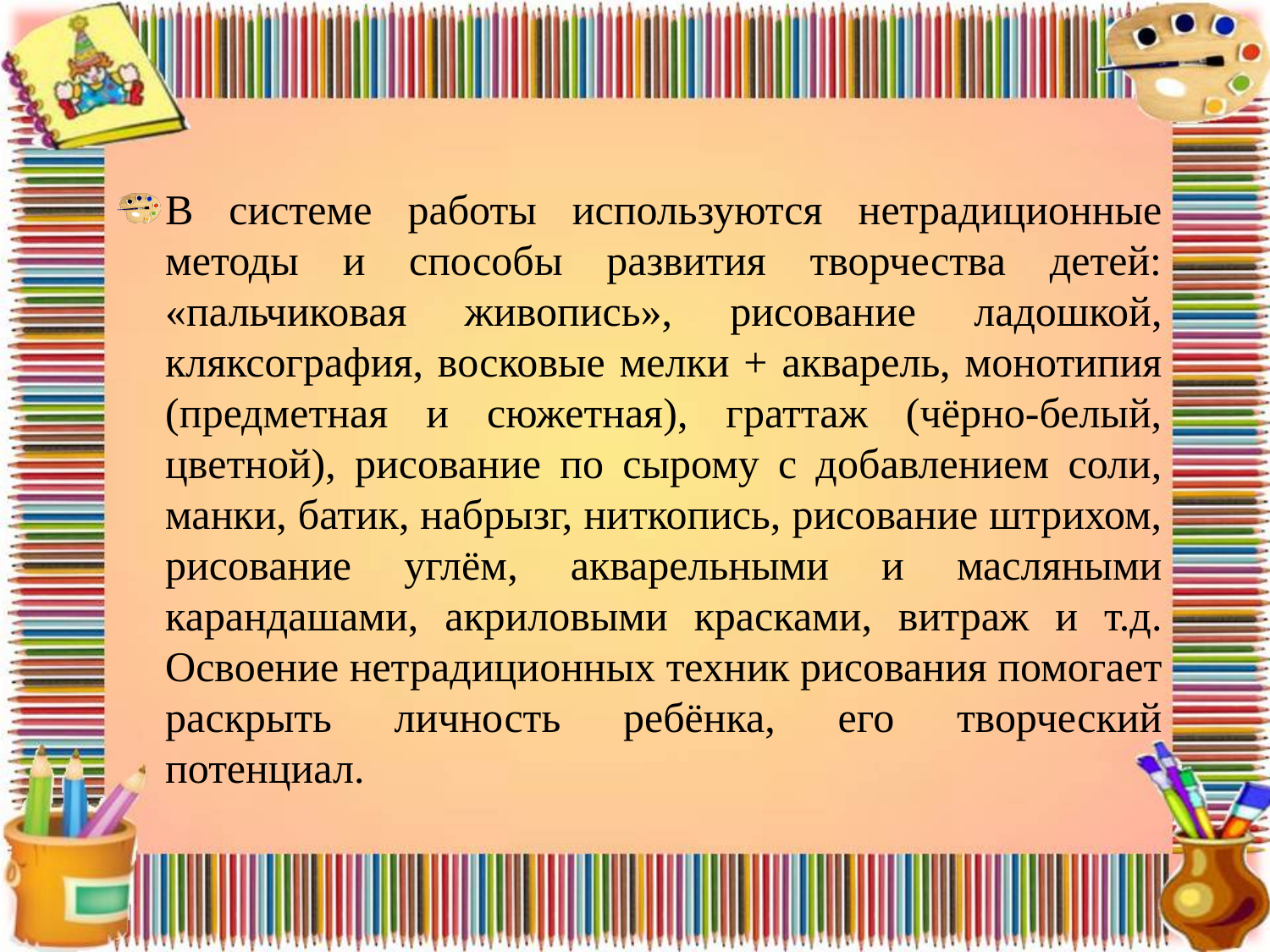

В системе работы используются нетрадиционные методы и способы развития творчества детей: «пальчиковая живопись», рисование ладошкой, кляксография, восковые мелки + акварель, монотипия (предметная и сюжетная), граттаж (чёрно-белый, цветной), рисование по сырому с добавлением соли, манки, батик, набрызг, ниткопись, рисование штрихом, рисование углём, акварельными и масляными карандашами, акриловыми красками, витраж и т.д. Освоение нетрадиционных техник рисования помогает раскрыть личность ребёнка, его творческий потенциал.